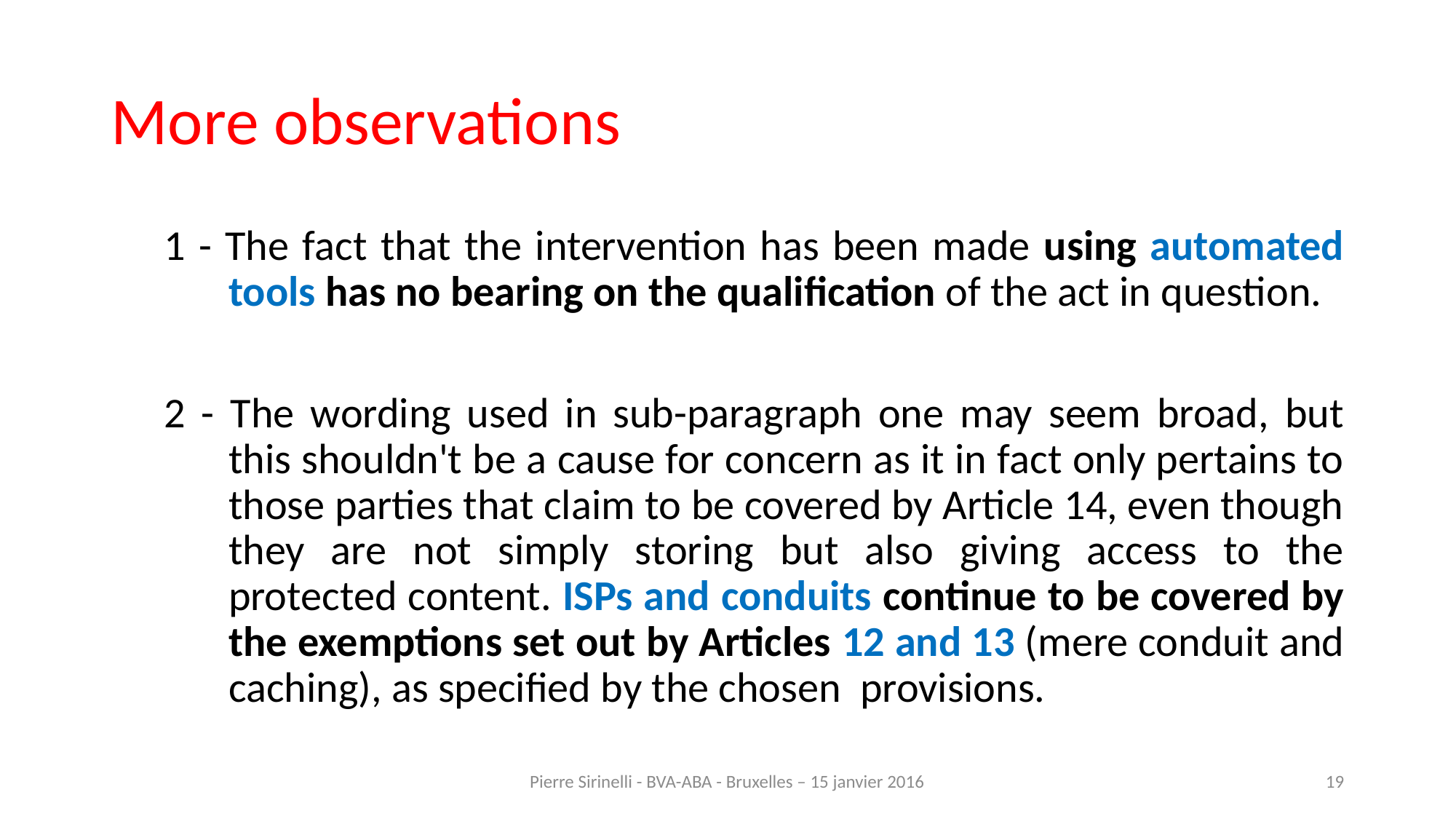

# More observations
1 - The fact that the intervention has been made using automated tools has no bearing on the qualification of the act in question.

2 - The wording used in sub-paragraph one may seem broad, but this shouldn't be a cause for concern as it in fact only pertains to those parties that claim to be covered by Article 14, even though they are not simply storing but also giving access to the protected content. ISPs and conduits continue to be covered by the exemptions set out by Articles 12 and 13 (mere conduit and caching), as specified by the chosen  provisions.
Pierre Sirinelli - BVA-ABA - Bruxelles – 15 janvier 2016
19